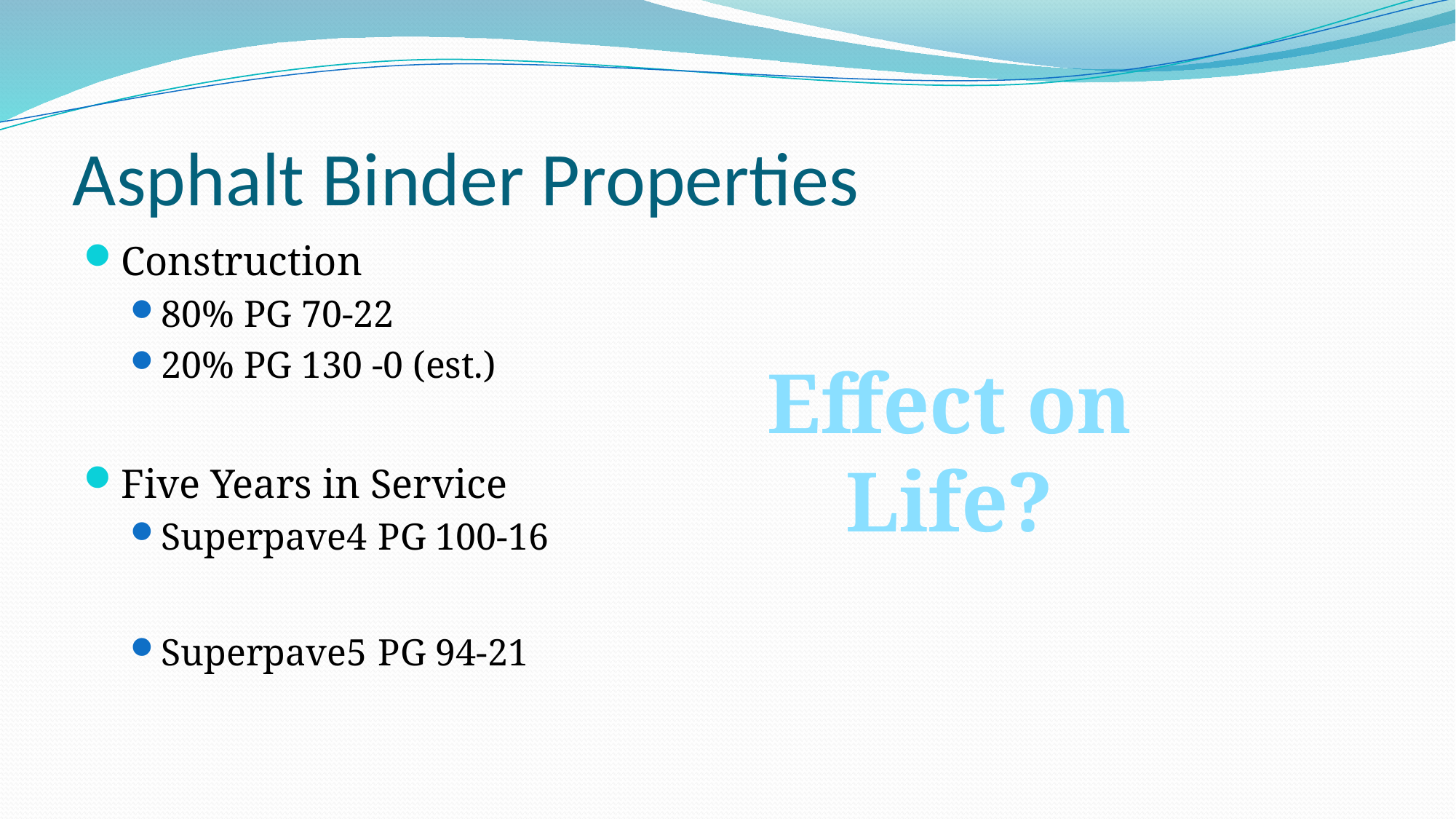

# Asphalt Binder Properties
Construction
80% PG 70-22
20% PG 130 -0 (est.)

Five Years in Service
Superpave4	PG 100-16

Superpave5	PG 94-21
Effect on
Life?